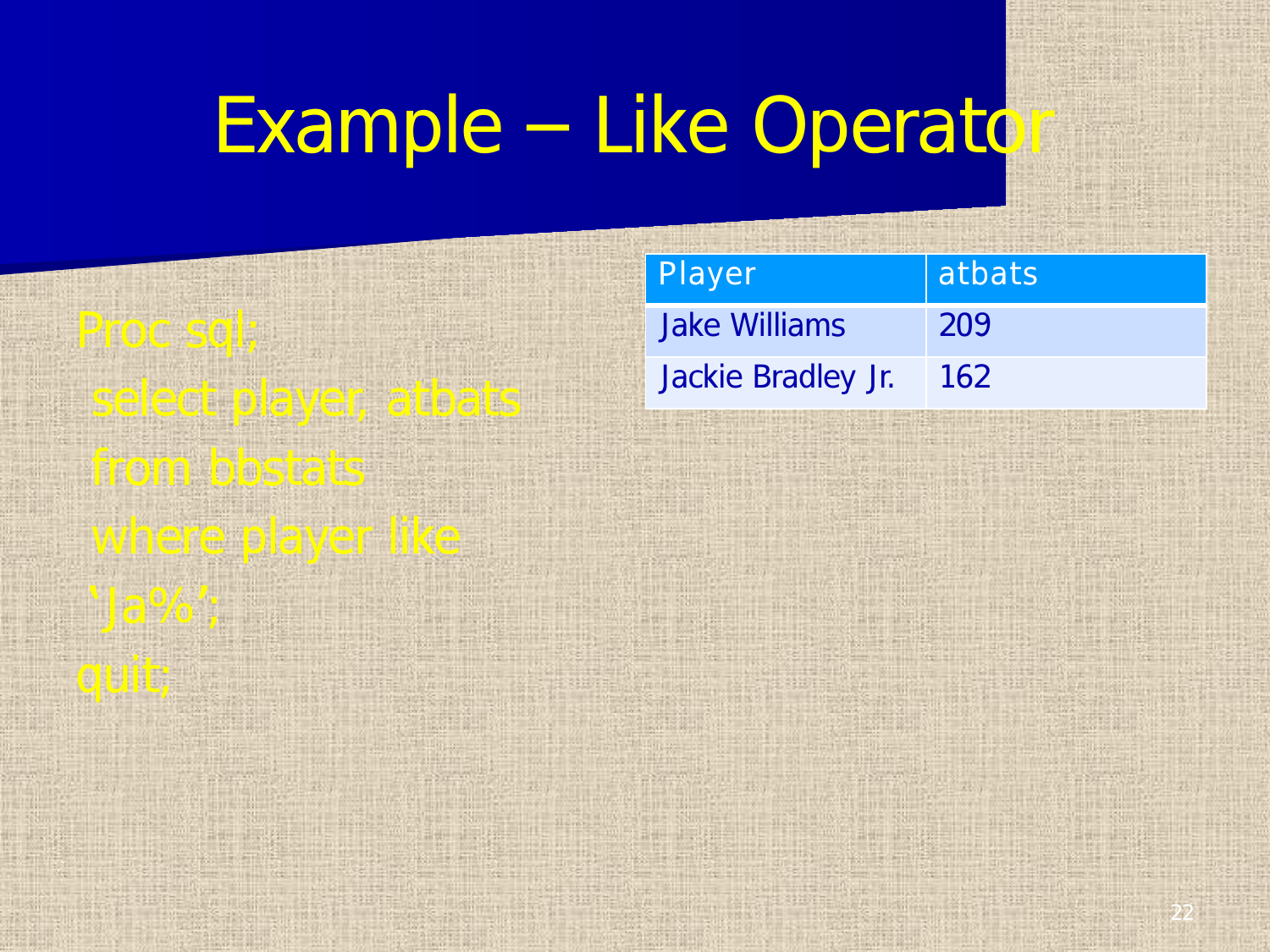

# Example – Like Operator

Proc sql;
 select player, atbats
 from bbstats
 where player like
 ‘Ja%’;
quit;
| Player | atbats |
| --- | --- |
| Jake Williams | 209 |
| Jackie Bradley Jr. | 162 |
22